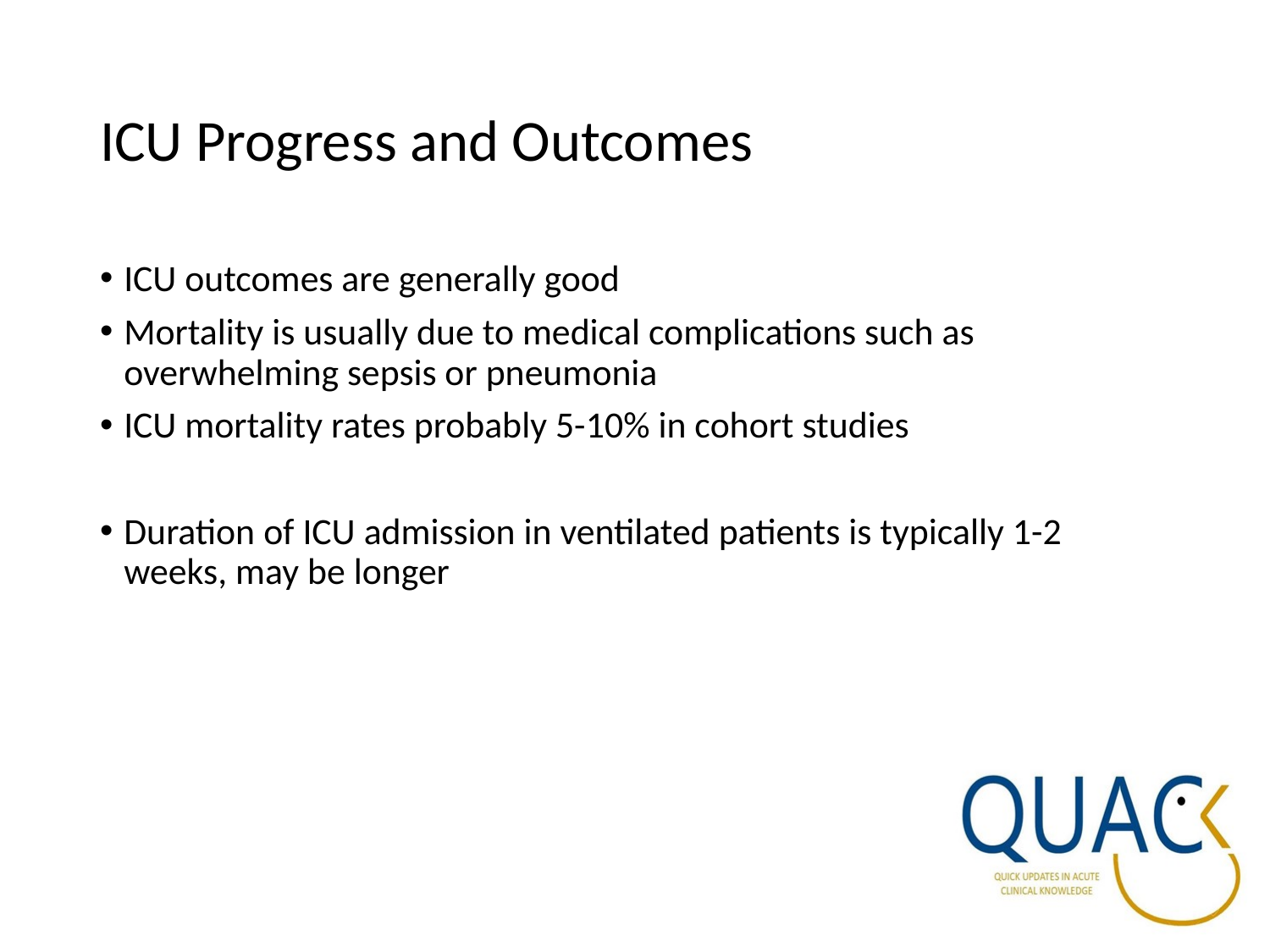

# ICU Progress and Outcomes
ICU outcomes are generally good
Mortality is usually due to medical complications such as overwhelming sepsis or pneumonia
ICU mortality rates probably 5-10% in cohort studies

Duration of ICU admission in ventilated patients is typically 1-2 weeks, may be longer